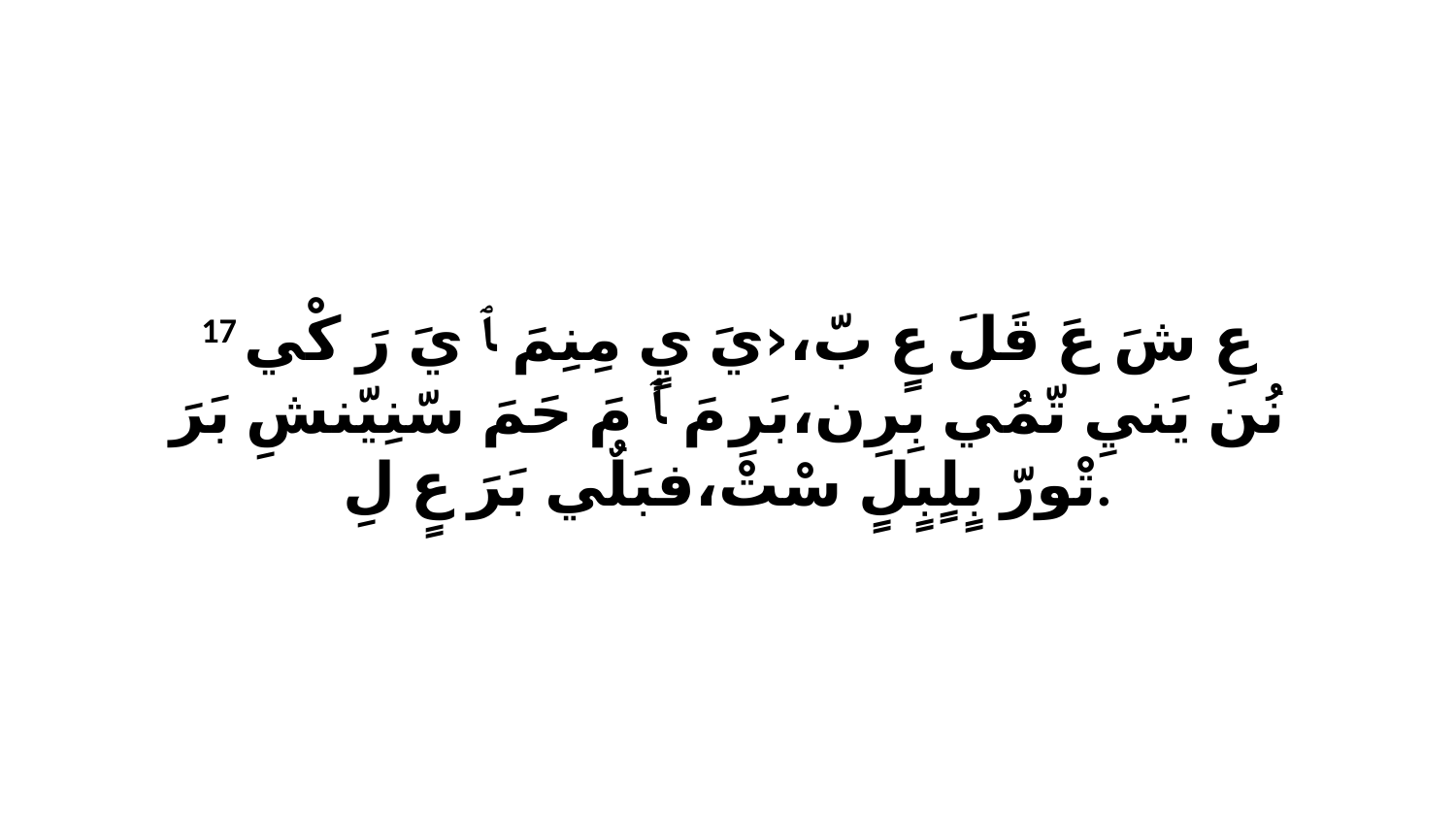

17 عِ شَ عَ قَلَ عٍ بّ،‹يَ يٍ مِنِمَ ﭑ يَ رَ كْي نُن يَنيِ تّمُي بِرِن،بَرِ مَ ﭑ مَ حَمَ سّنِيّنشِ بَرَ تْورّ بٍلٍبٍلٍ سْتْ،فبَلٌي بَرَ عٍ لِ.